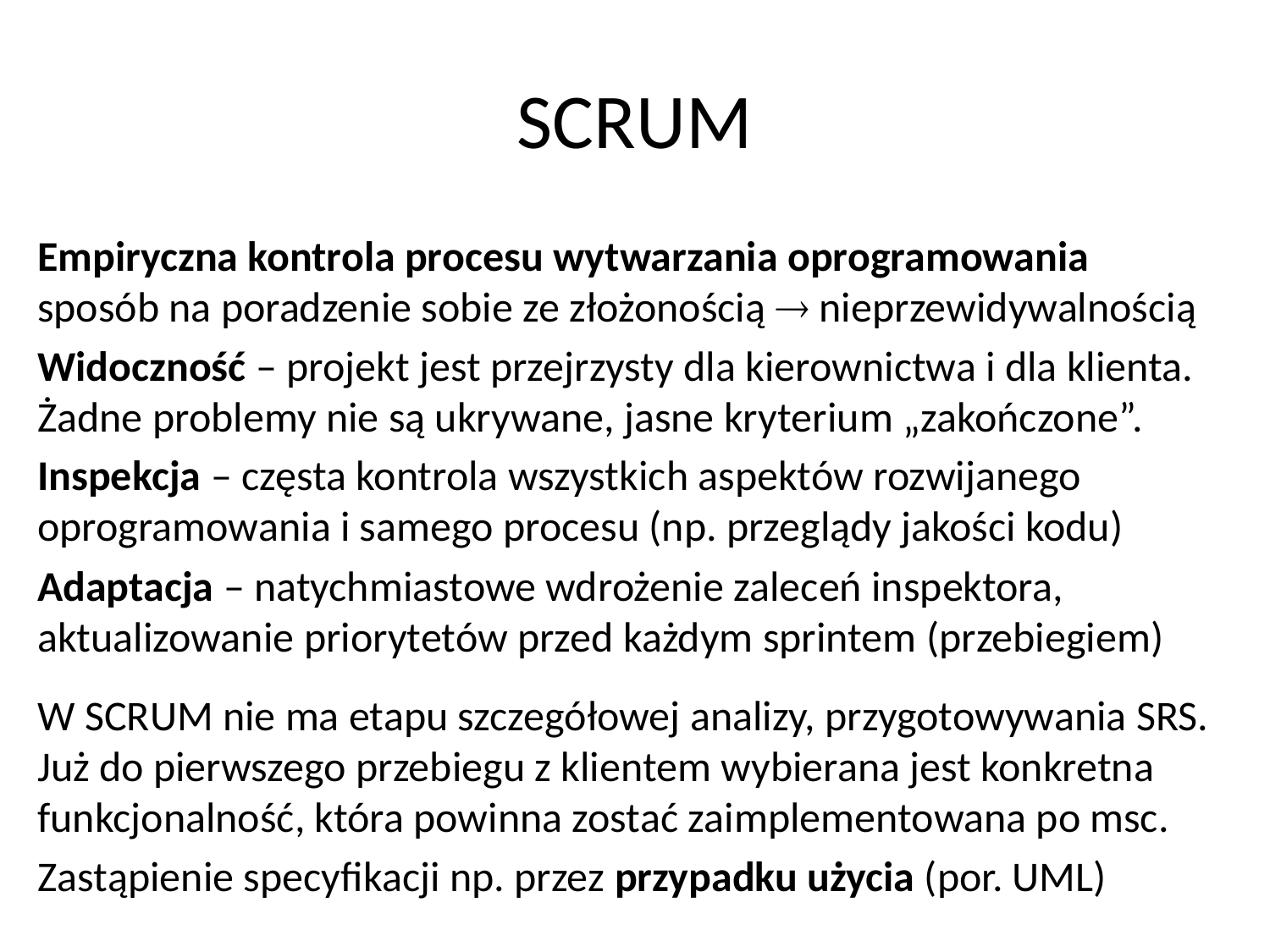

# SCRUM
Empiryczna kontrola procesu wytwarzania oprogramowania
sposób na poradzenie sobie ze złożonością → nieprzewidywalnością
Widoczność – projekt jest przejrzysty dla kierownictwa i dla klienta.
Żadne problemy nie są ukrywane, jasne kryterium „zakończone”.
Inspekcja – częsta kontrola wszystkich aspektów rozwijanego oprogramowania i samego procesu (np. przeglądy jakości kodu)
Adaptacja – natychmiastowe wdrożenie zaleceń inspektora, aktualizowanie priorytetów przed każdym sprintem (przebiegiem)

W SCRUM nie ma etapu szczegółowej analizy, przygotowywania SRS.
Już do pierwszego przebiegu z klientem wybierana jest konkretna funkcjonalność, która powinna zostać zaimplementowana po msc.
Zastąpienie specyfikacji np. przez przypadku użycia (por. UML)